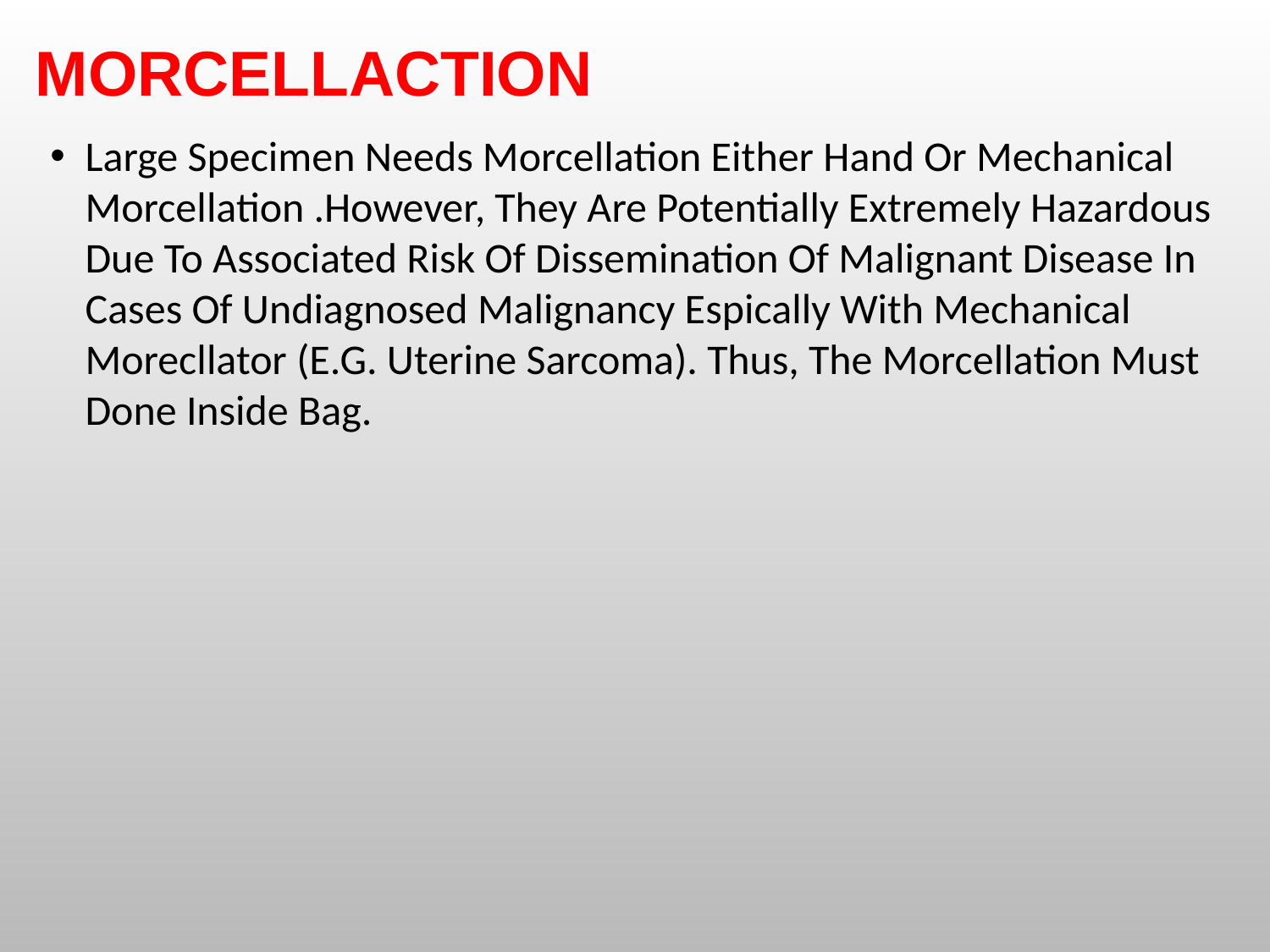

# Morcellaction
Large Specimen Needs Morcellation Either Hand Or Mechanical Morcellation .However, They Are Potentially Extremely Hazardous Due To Associated Risk Of Dissemination Of Malignant Disease In Cases Of Undiagnosed Malignancy Espically With Mechanical Morecllator (E.G. Uterine Sarcoma). Thus, The Morcellation Must Done Inside Bag.